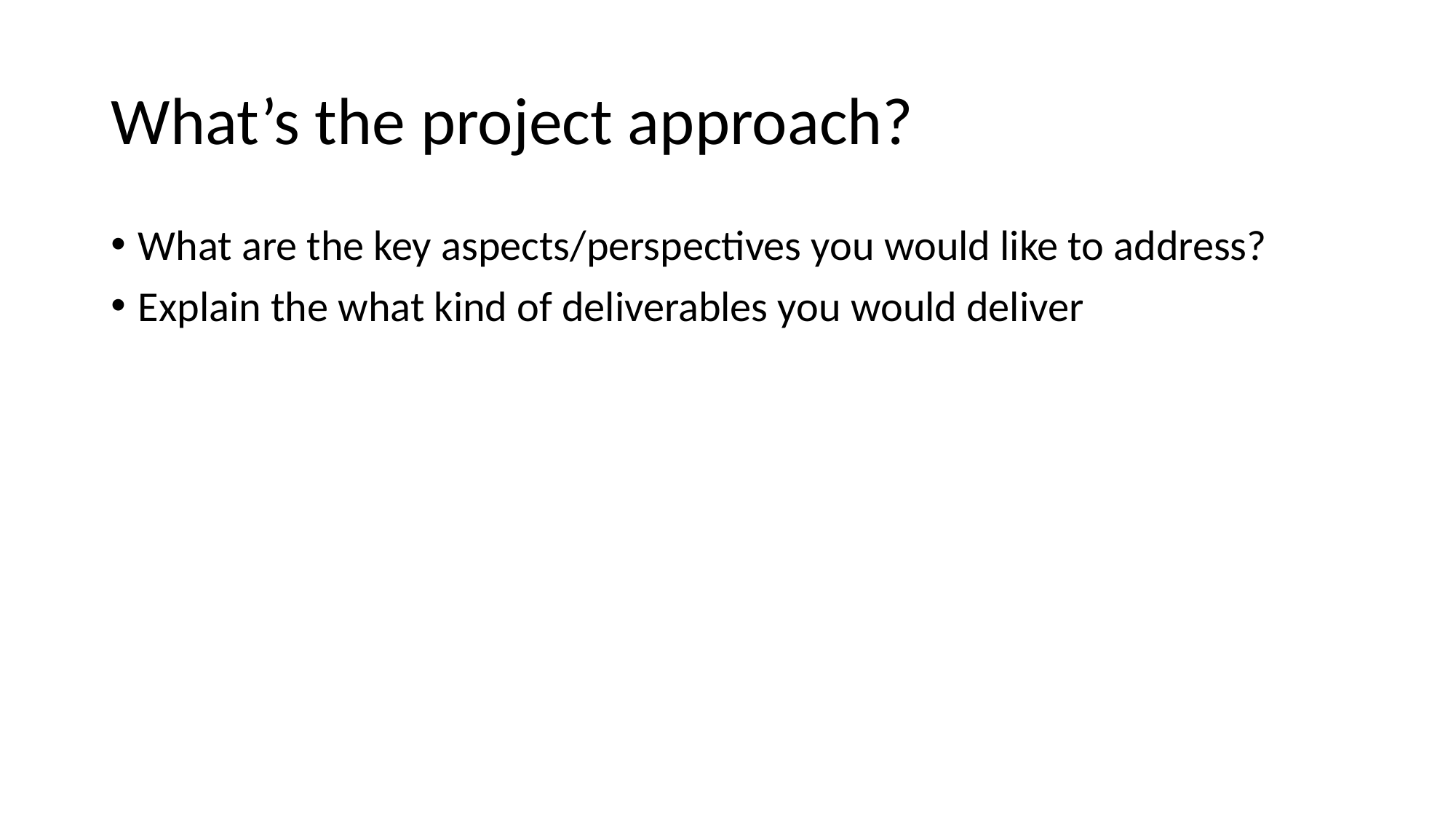

# What’s the project approach?
What are the key aspects/perspectives you would like to address?
Explain the what kind of deliverables you would deliver